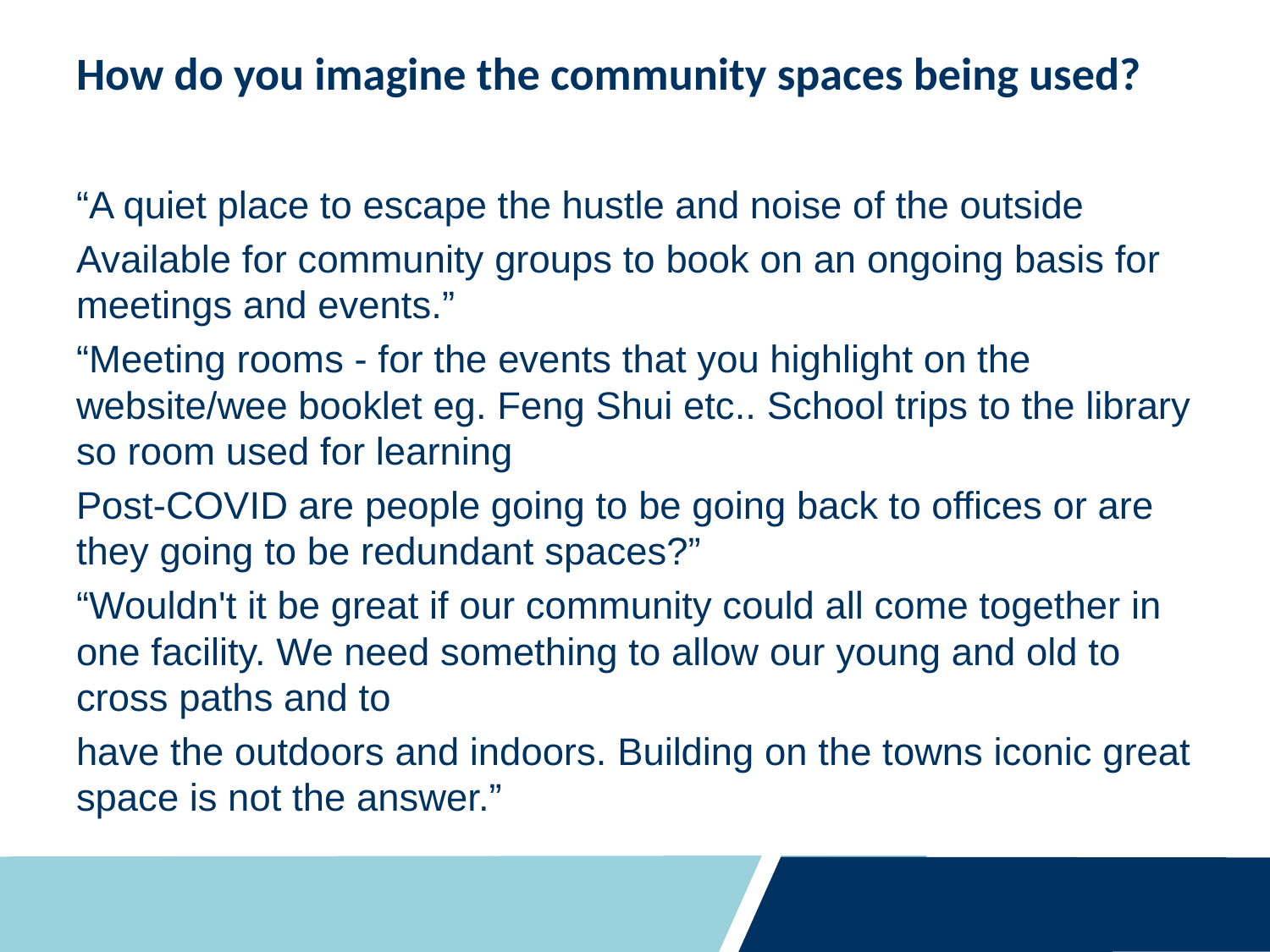

# How do you imagine the community spaces being used?
“A quiet place to escape the hustle and noise of the outside
Available for community groups to book on an ongoing basis for meetings and events.”
“Meeting rooms - for the events that you highlight on the website/wee booklet eg. Feng Shui etc.. School trips to the library so room used for learning
Post-COVID are people going to be going back to offices or are they going to be redundant spaces?”
“Wouldn't it be great if our community could all come together in one facility. We need something to allow our young and old to cross paths and to
have the outdoors and indoors. Building on the towns iconic great space is not the answer.”